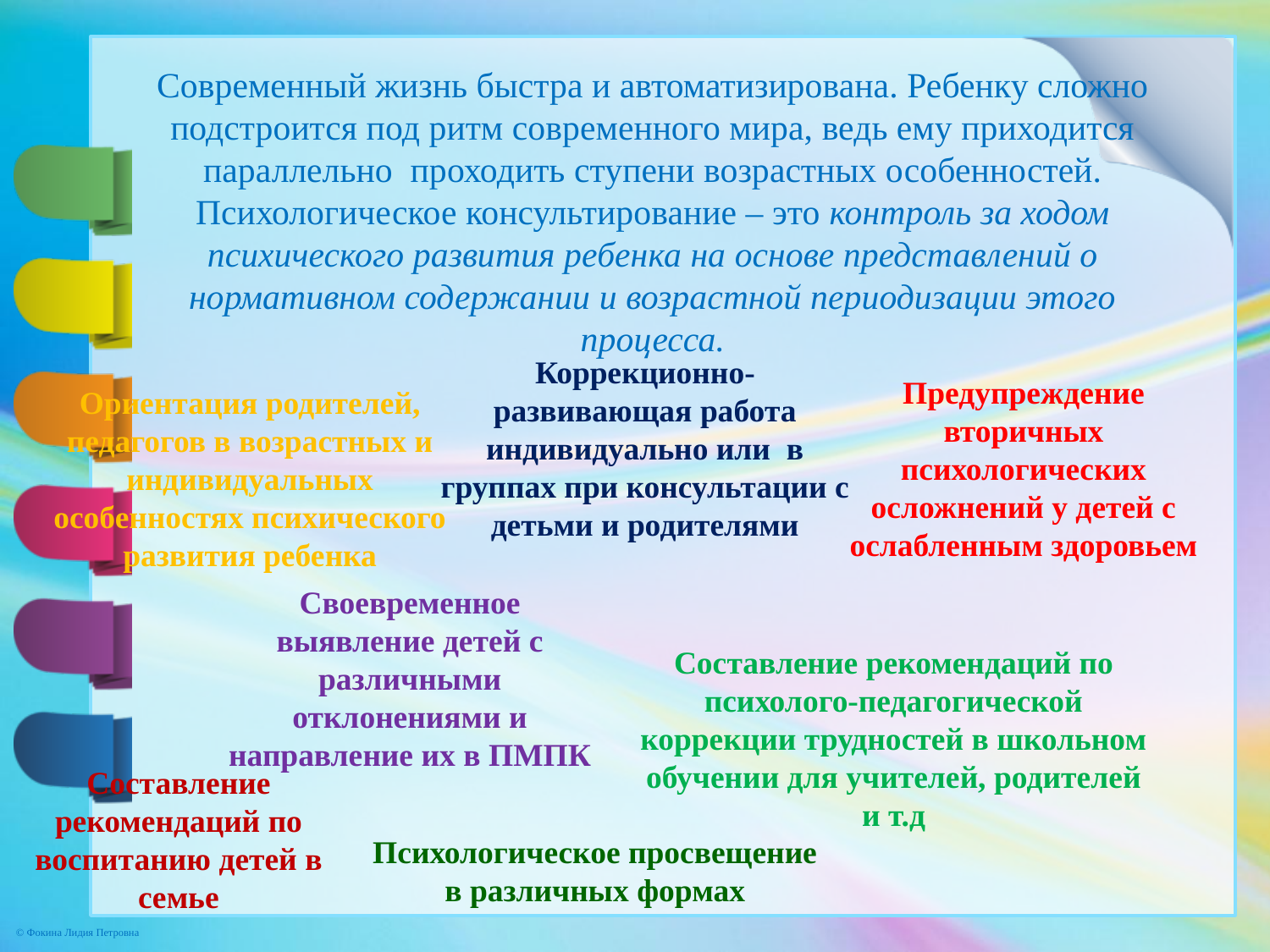

Современный жизнь быстра и автоматизирована. Ребенку сложно подстроится под ритм современного мира, ведь ему приходится параллельно  проходить ступени возрастных особенностей. Психологическое консультирование – это контроль за ходом психического развития ребенка на основе представлений о нормативном содержании и возрастной периодизации этого процесса.
Коррекционно-развивающая работа индивидуально или  в группах при консультации с детьми и родителями
Предупреждение вторичных психологических осложнений у детей с ослабленным здоровьем
Ориентация родителей, педагогов в возрастных и индивидуальных особенностях психического развития ребенка
Своевременное выявление детей с различными отклонениями и направление их в ПМПК
Составление рекомендаций по психолого-педагогической коррекции трудностей в школьном обучении для учителей, родителей и т.д
Составление рекомендаций по воспитанию детей в семье
Психологическое просвещение в различных формах